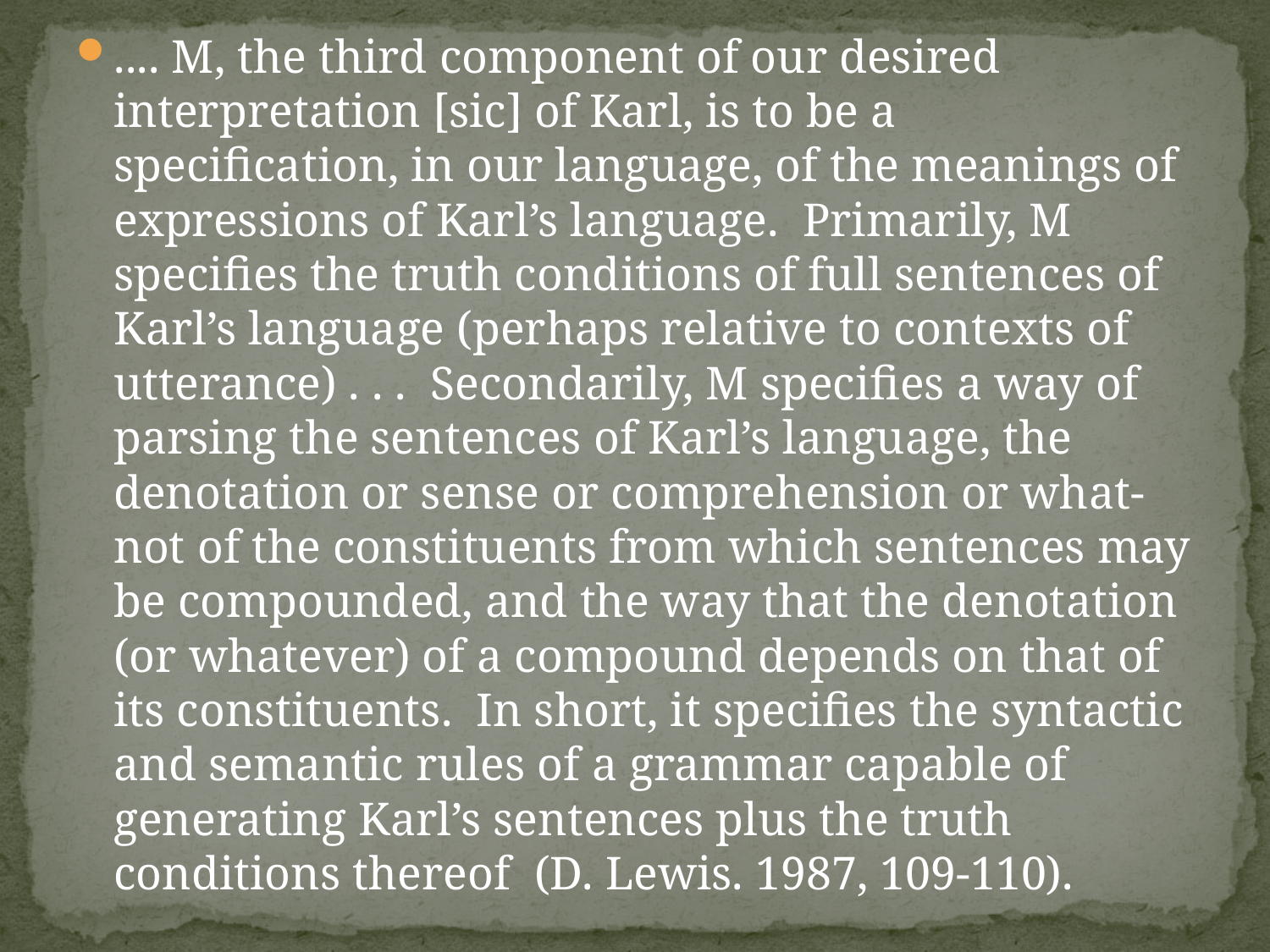

.... M, the third component of our desired interpretation [sic] of Karl, is to be a specification, in our language, of the meanings of expressions of Karl’s language.  Primarily, M specifies the truth conditions of full sentences of Karl’s language (perhaps relative to contexts of utterance) . . .  Secondarily, M specifies a way of parsing the sentences of Karl’s language, the denotation or sense or comprehension or what-not of the constituents from which sentences may be compounded, and the way that the denotation (or whatever) of a compound depends on that of its constituents.  In short, it specifies the syntactic and semantic rules of a grammar capable of generating Karl’s sentences plus the truth conditions thereof  (D. Lewis. 1987, 109-110).